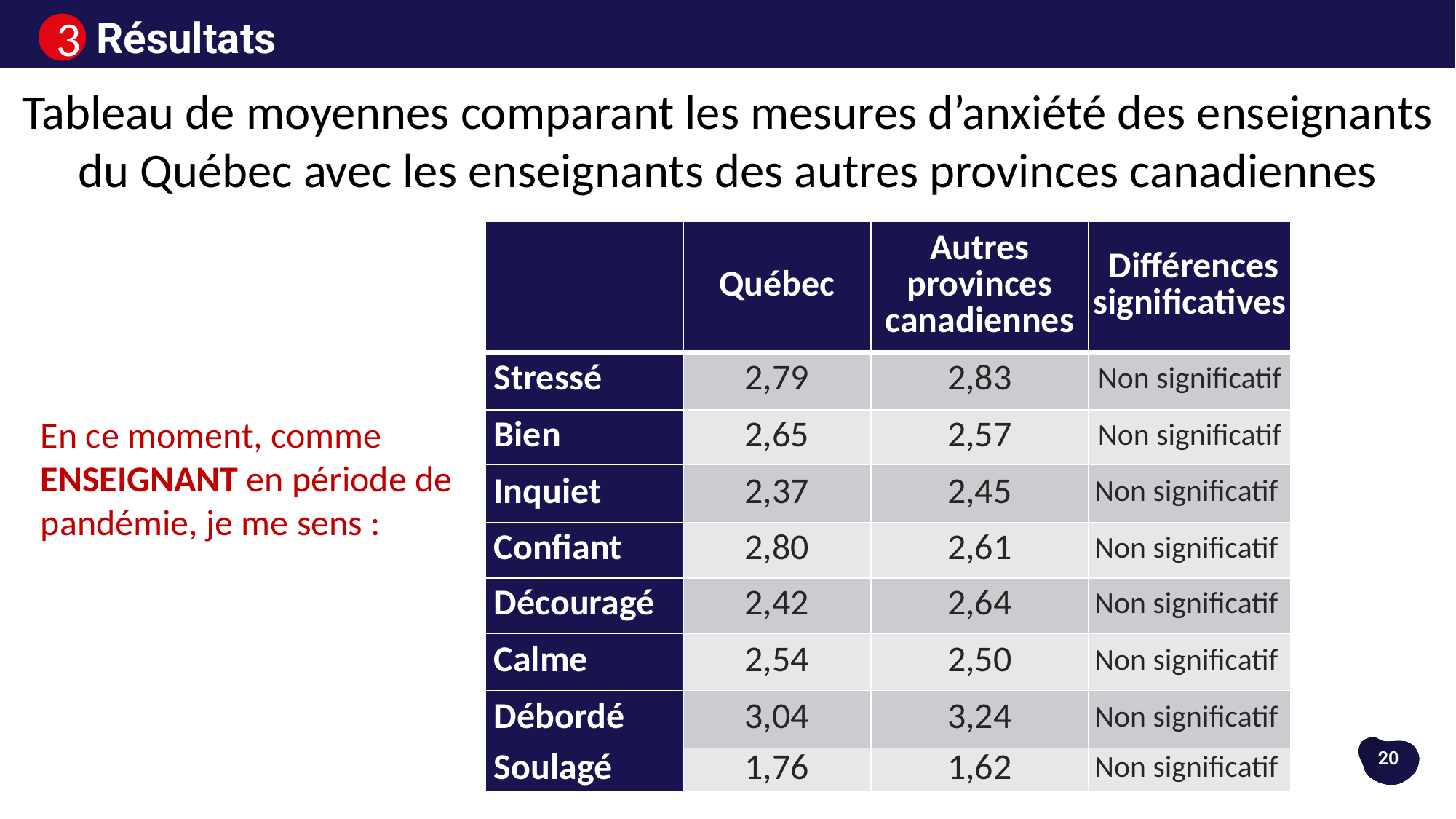

Résultats
3
Tableau de moyennes comparant les mesures d’anxiété des enseignants du Québec avec les enseignants des autres provinces canadiennes

|  | Québec | Autres provinces canadiennes | Différences significatives |
| --- | --- | --- | --- |
| Stressé | 2,79 | 2,83 | Non significatif |
| Bien | 2,65 | 2,57 | Non significatif |
| Inquiet | 2,37 | 2,45 | Non significatif |
| Confiant | 2,80 | 2,61 | Non significatif |
| Découragé | 2,42 | 2,64 | Non significatif |
| Calme | 2,54 | 2,50 | Non significatif |
| Débordé | 3,04 | 3,24 | Non significatif |
| Soulagé | 1,76 | 1,62 | Non significatif |
En ce moment, comme ENSEIGNANT en période de pandémie, je me sens :